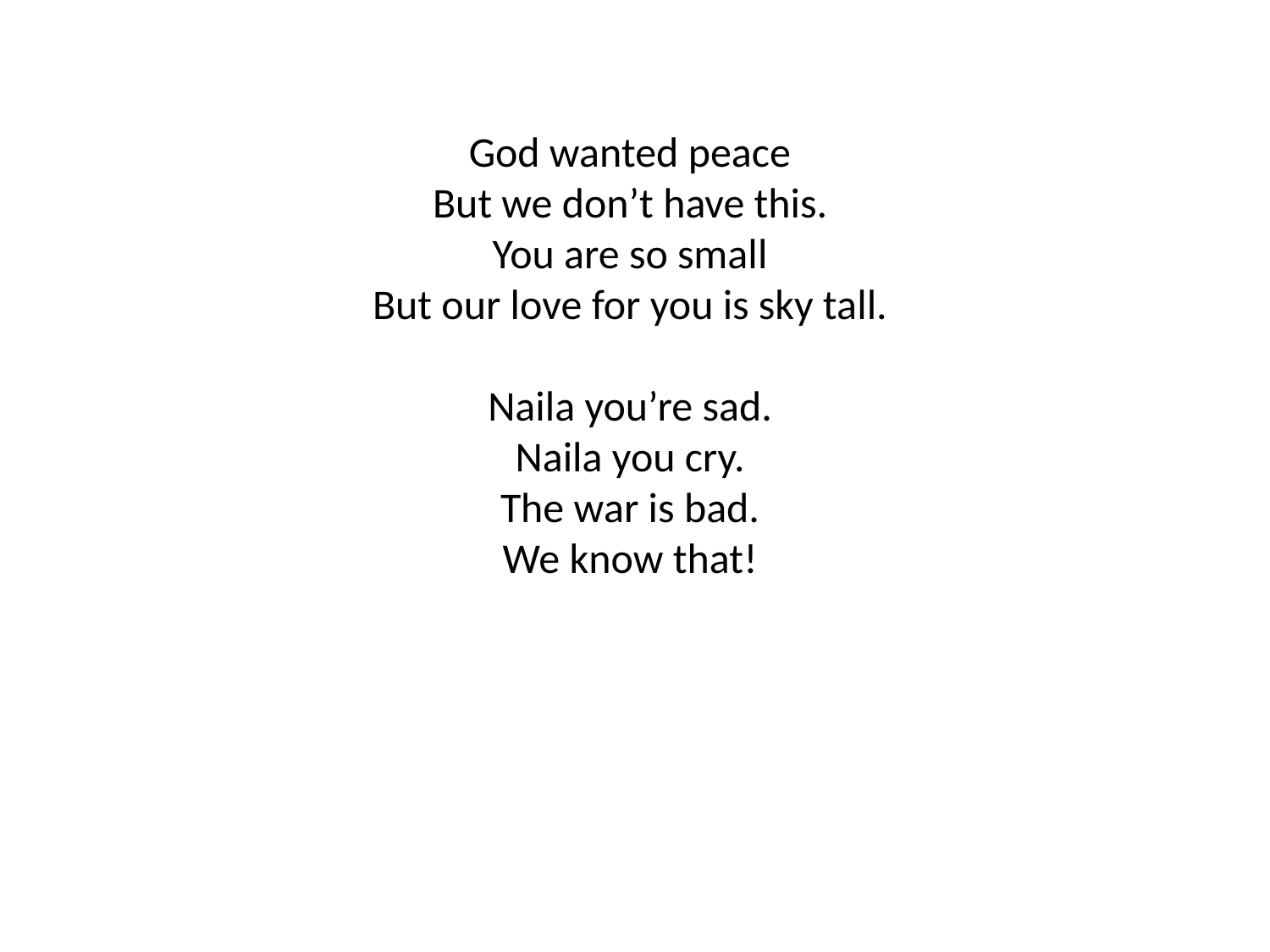

God wanted peace
But we don’t have this.
You are so small
But our love for you is sky tall.

Naila you’re sad.
Naila you cry.
The war is bad.
We know that!